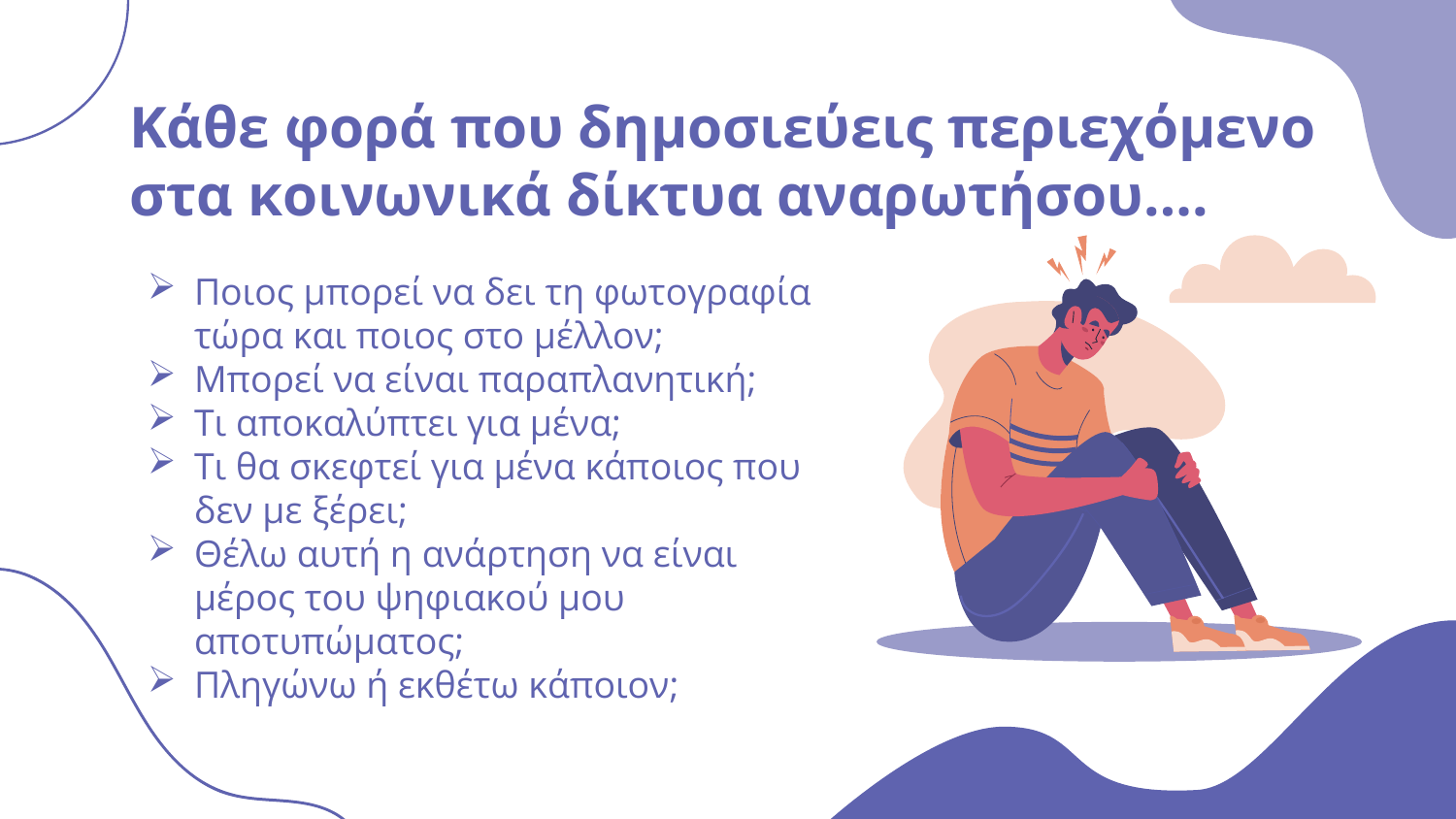

# Κάθε φορά που δημοσιεύεις περιεχόμενο στα κοινωνικά δίκτυα αναρωτήσου….

Ποιος μπορεί να δει τη φωτογραφία τώρα και ποιος στο μέλλον;
Μπορεί να είναι παραπλανητική;
Τι αποκαλύπτει για μένα;
Τι θα σκεφτεί για μένα κάποιος που δεν με ξέρει;
Θέλω αυτή η ανάρτηση να είναι μέρος του ψηφιακού μου αποτυπώματος;
Πληγώνω ή εκθέτω κάποιον;